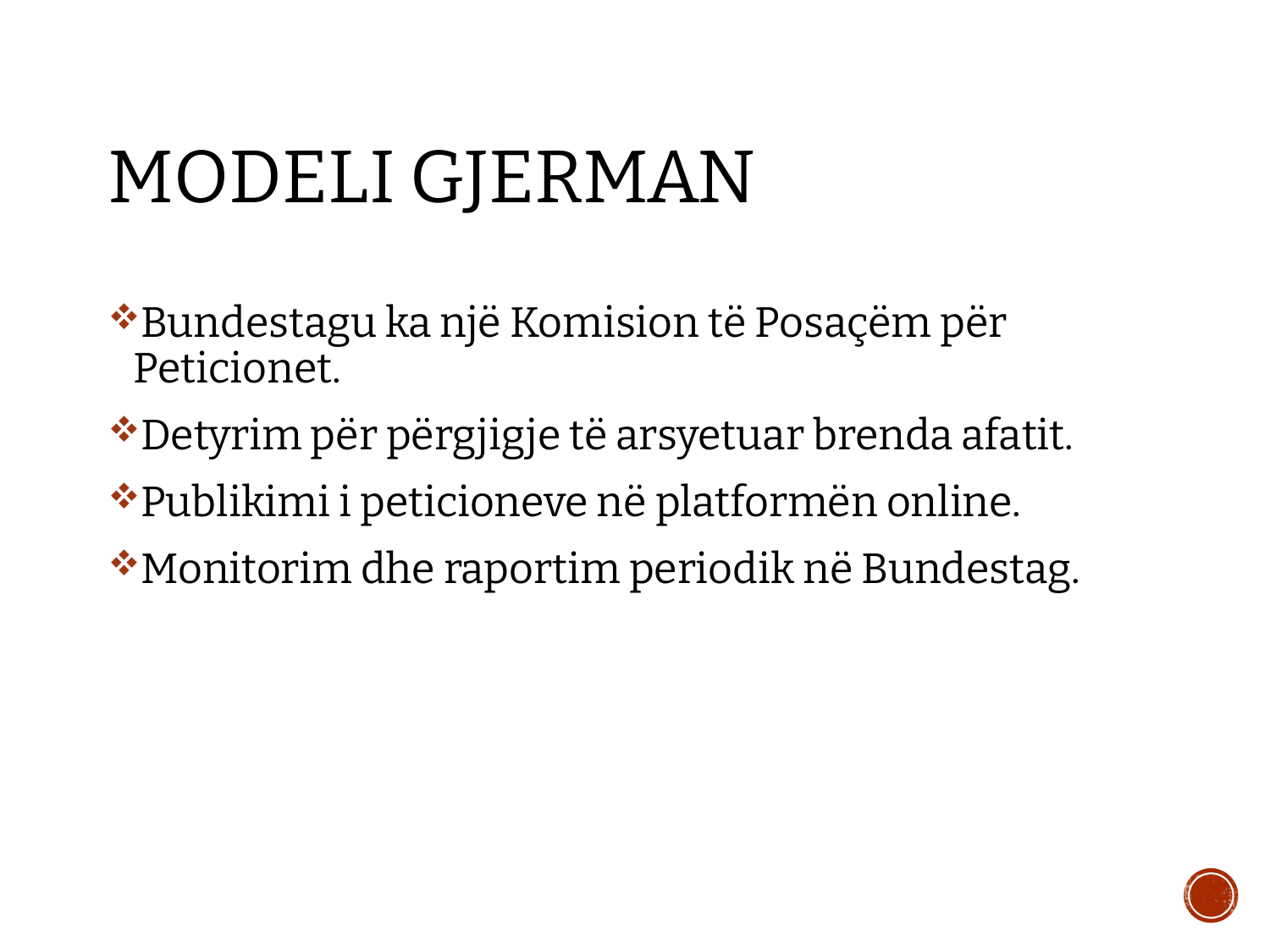

# Modeli Gjerman
Bundestagu ka një Komision të Posaçëm për Peticionet.
Detyrim për përgjigje të arsyetuar brenda afatit.
Publikimi i peticioneve në platformën online.
Monitorim dhe raportim periodik në Bundestag.